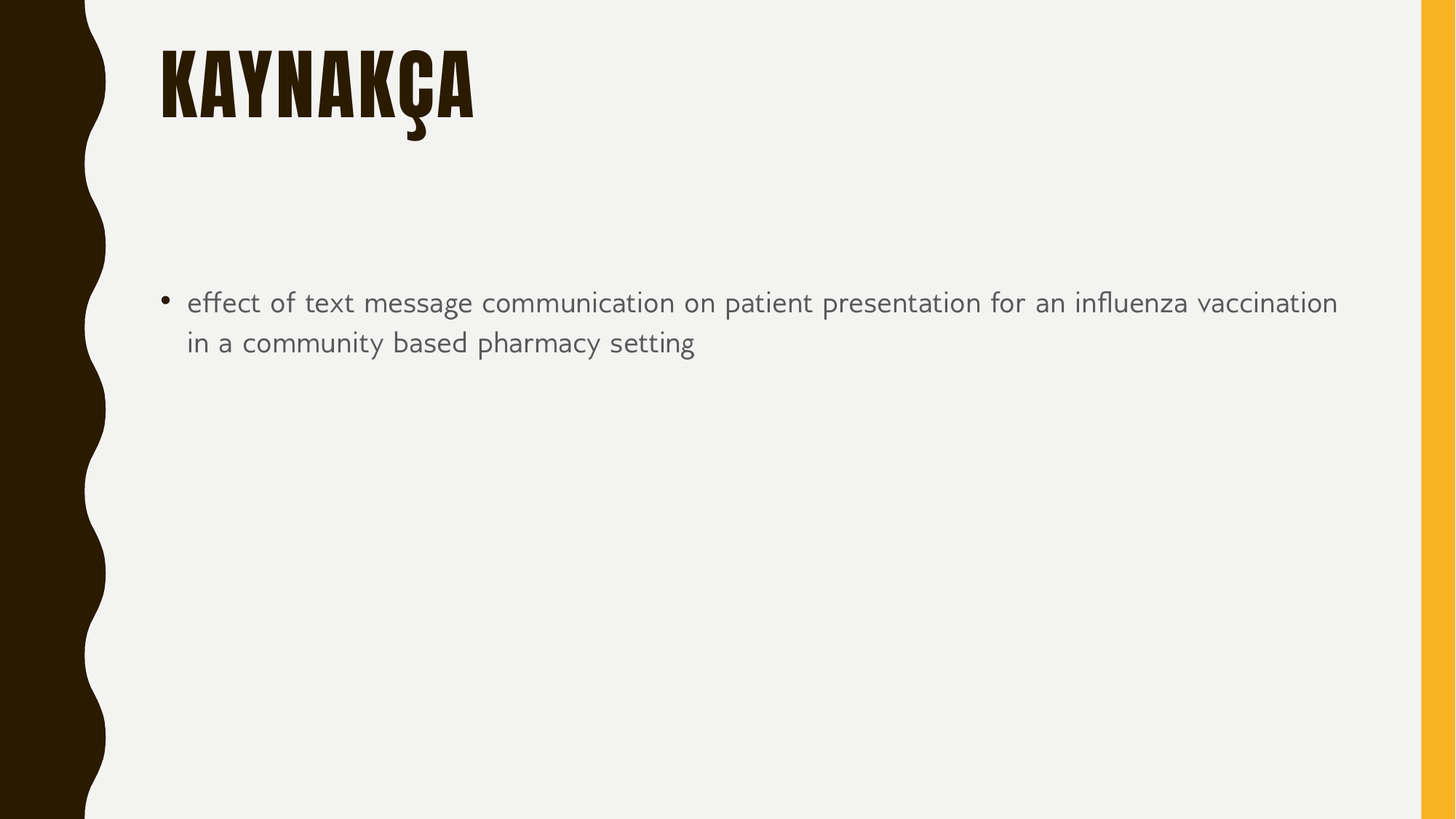

# KAYNAKÇA
effect of text message communication on patient presentation for an influenza vaccination in a community based pharmacy setting